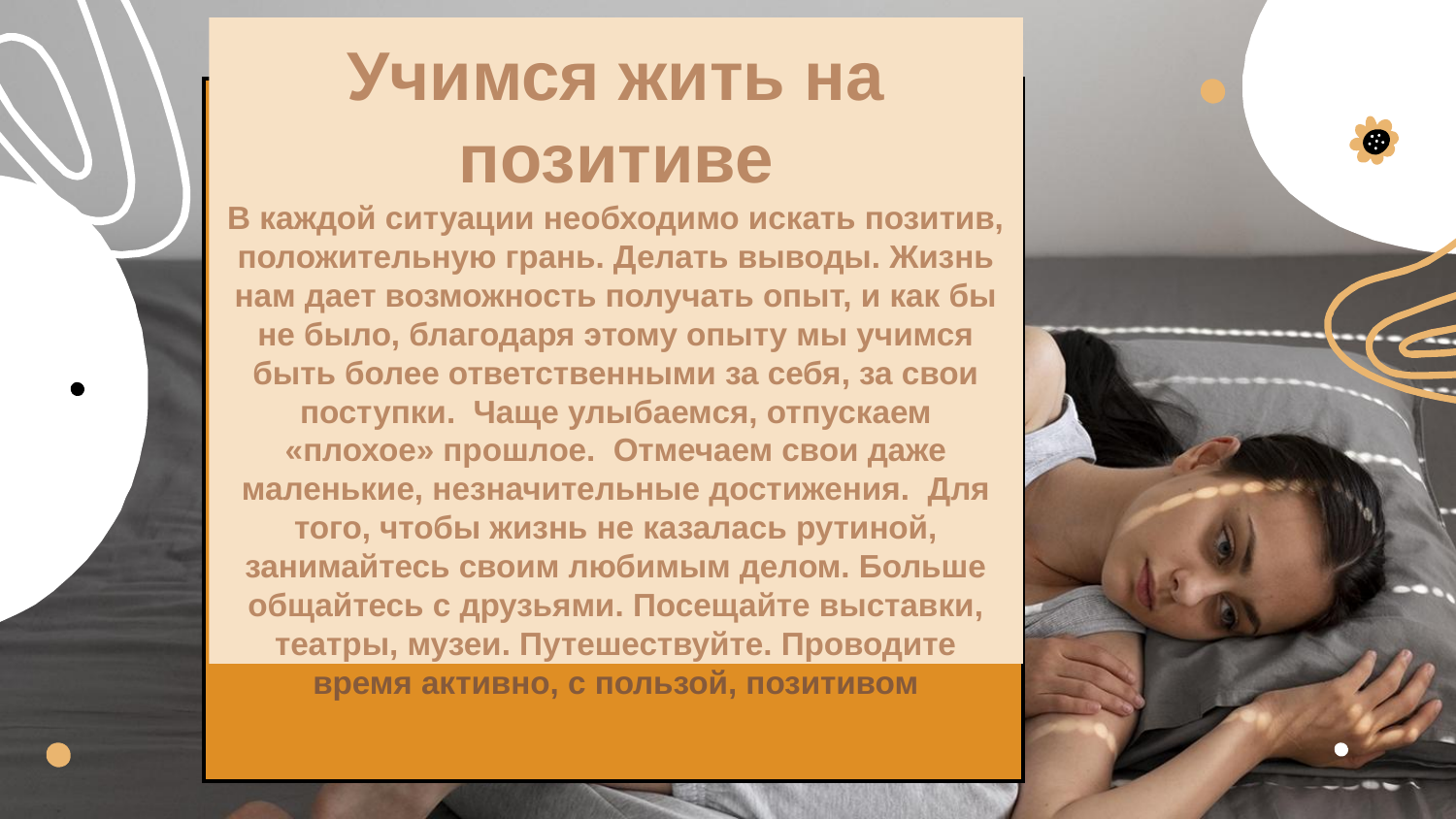

Учимся жить на позитиве
В каждой ситуации необходимо искать позитив, положительную грань. Делать выводы. Жизнь нам дает возможность получать опыт, и как бы не было, благодаря этому опыту мы учимся быть более ответственными за себя, за свои поступки.  Чаще улыбаемся, отпускаем «плохое» прошлое.  Отмечаем свои даже маленькие, незначительные достижения.  Для того, чтобы жизнь не казалась рутиной, занимайтесь своим любимым делом. Больше общайтесь с друзьями. Посещайте выставки, театры, музеи. Путешествуйте. Проводите время активно, с пользой, позитивом